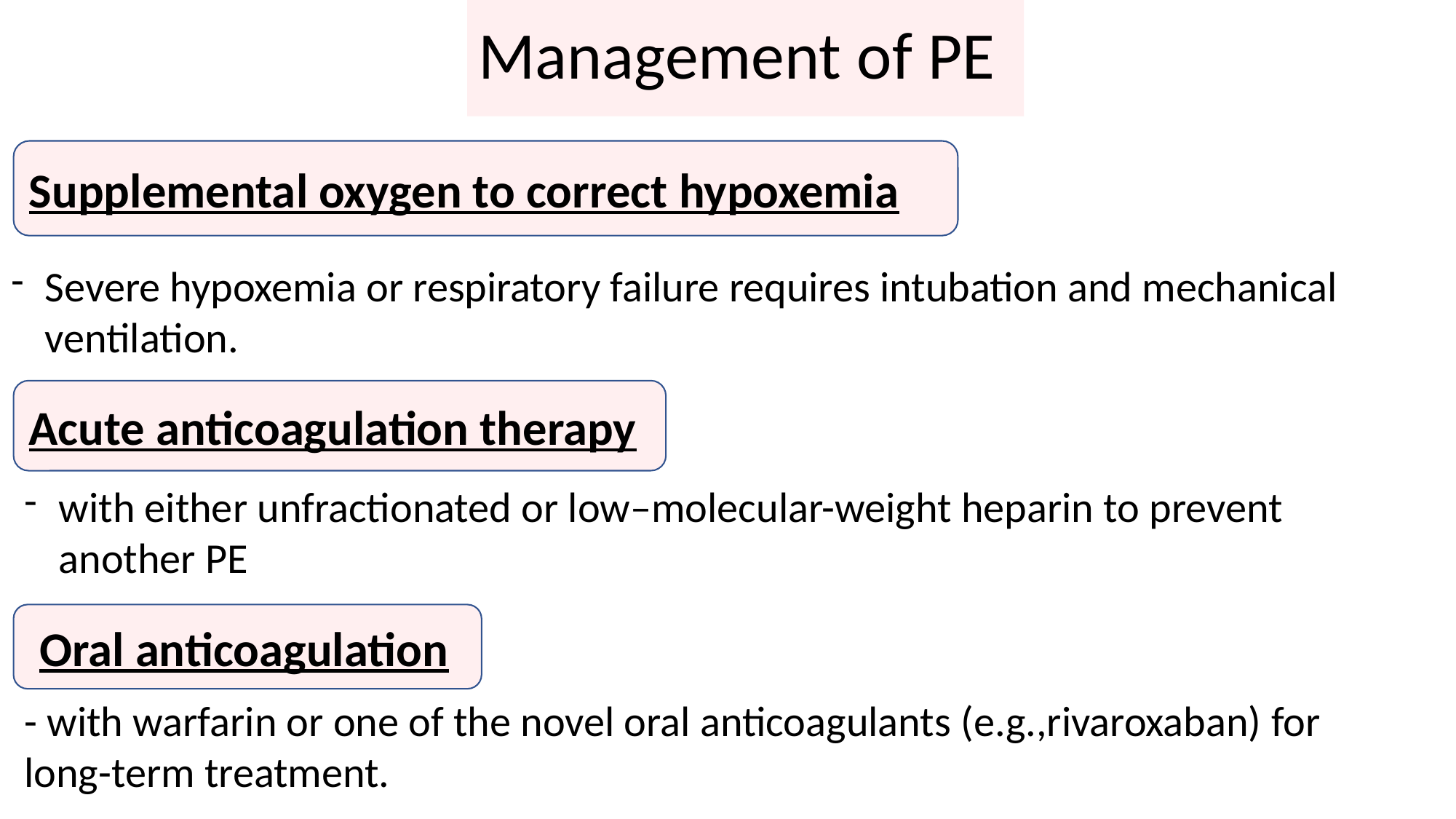

# Management of PE
Supplemental oxygen to correct hypoxemia
Severe hypoxemia or respiratory failure requires intubation and mechanical ventilation.

Acute anticoagulation therapy
with either unfractionated or low–molecular-weight heparin to prevent another PE
 Oral anticoagulation
- with warfarin or one of the novel oral anticoagulants (e.g.,rivaroxaban) for    long-term treatment.